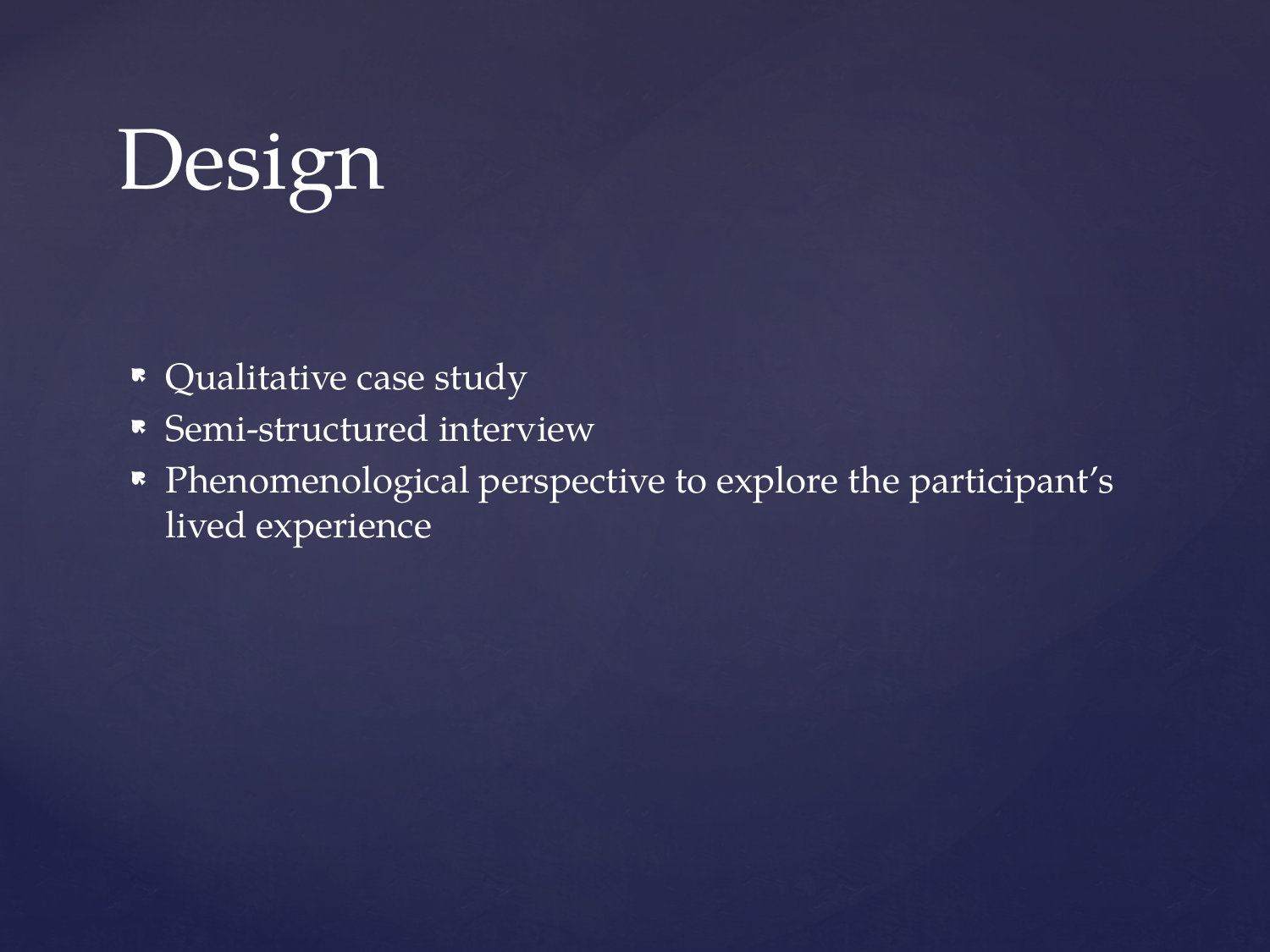

# Design
Qualitative case study
Semi-structured interview
Phenomenological perspective to explore the participant’s lived experience